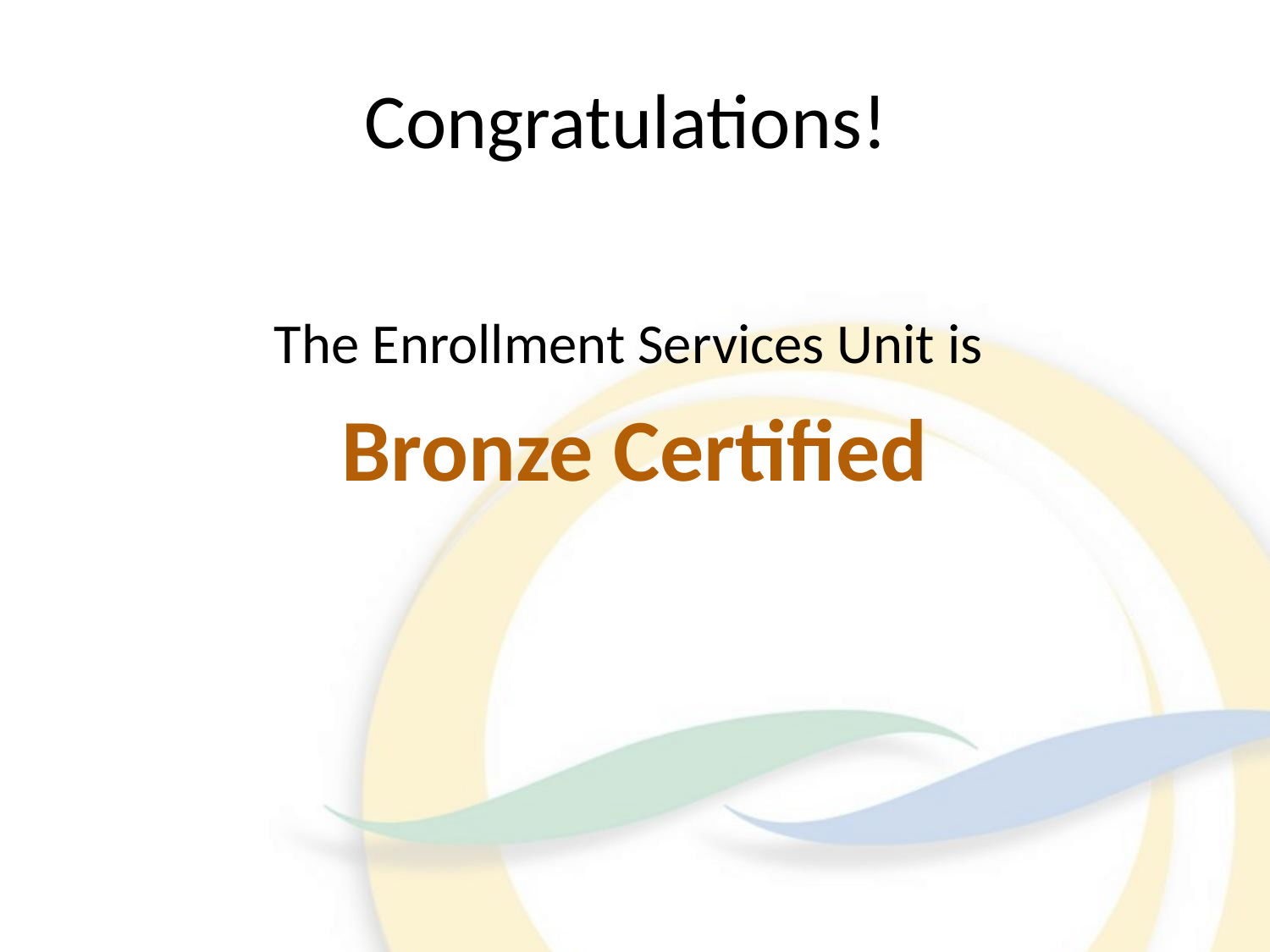

# Congratulations!

The Enrollment Services Unit is
Bronze Certified